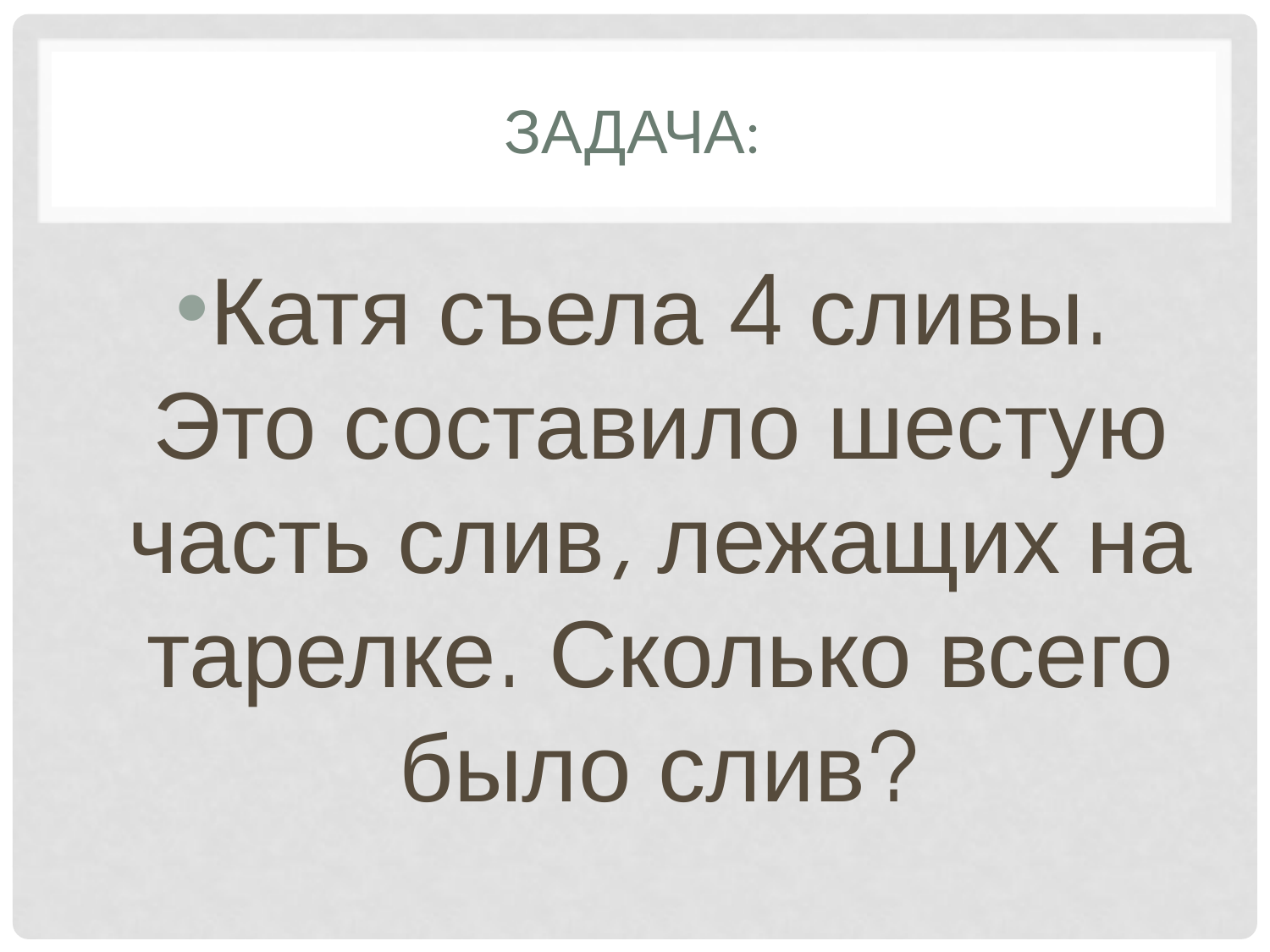

# Задача:
Катя съела 4 сливы. Это составило шестую часть слив, лежащих на тарелке. Сколько всего было слив?